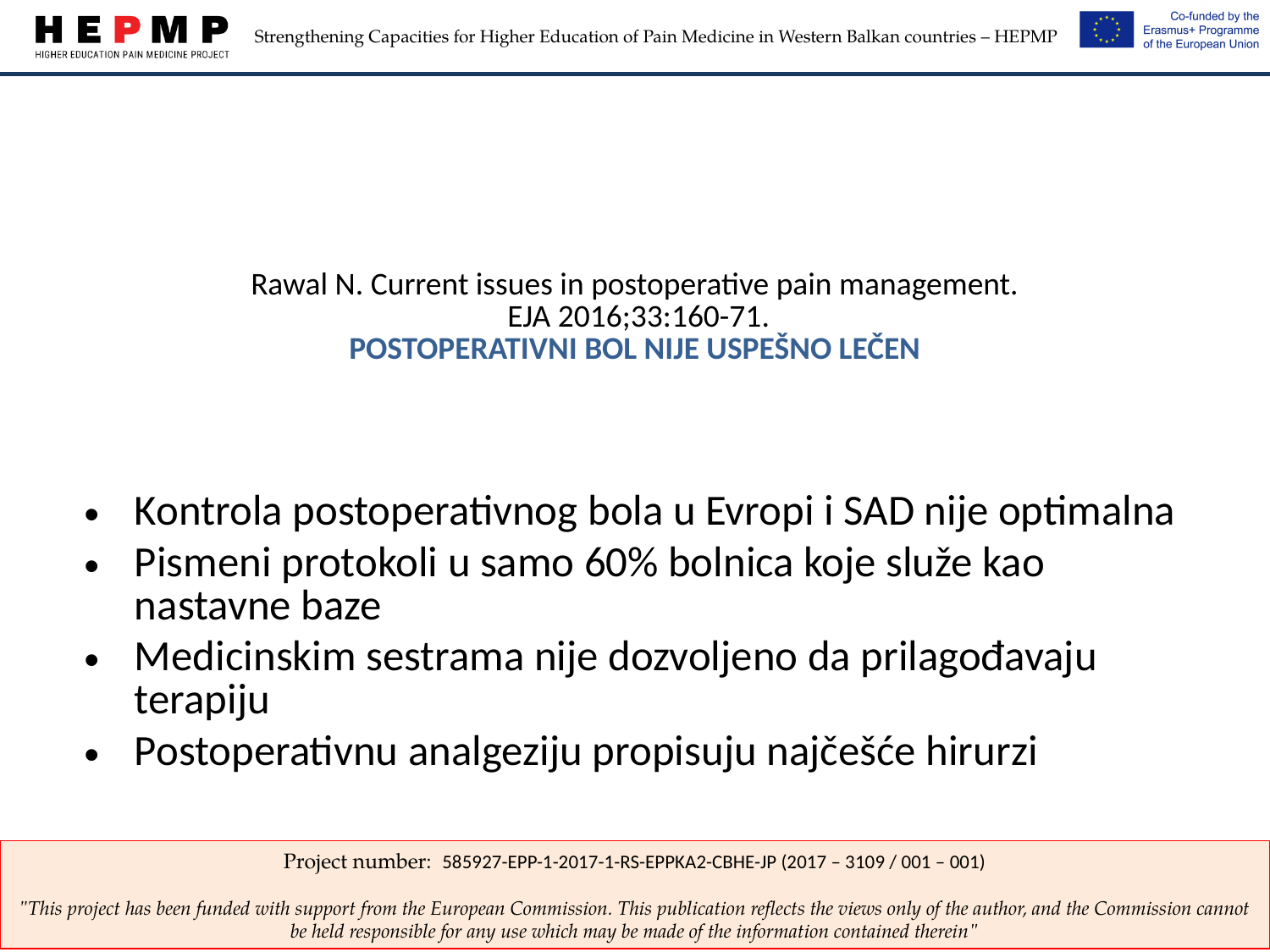

# Rawal N. Current issues in postoperative pain management. EJA 2016;33:160-71. POSTOPERATIVNI BOL NIJE USPEŠNO LEČEN
Kontrola postoperativnog bola u Evropi i SAD nije optimalna
Pismeni protokoli u samo 60% bolnica koje služe kao nastavne baze
Medicinskim sestrama nije dozvoljeno da prilagođavaju terapiju
Postoperativnu analgeziju propisuju najčešće hirurzi